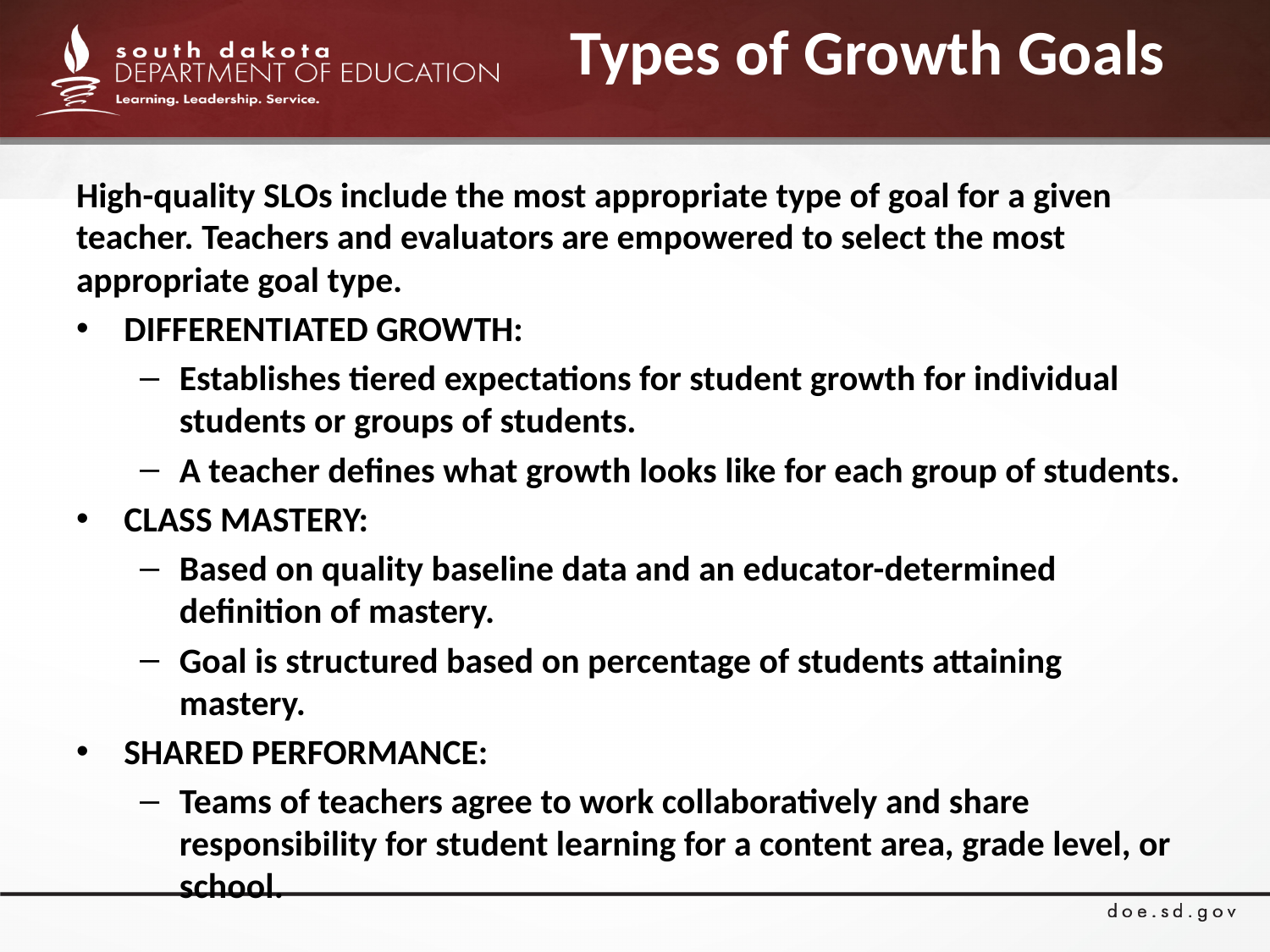

# Types of Growth Goals
High-quality SLOs include the most appropriate type of goal for a given teacher. Teachers and evaluators are empowered to select the most appropriate goal type.
DIFFERENTIATED GROWTH:
Establishes tiered expectations for student growth for individual students or groups of students.
A teacher defines what growth looks like for each group of students.
CLASS MASTERY:
Based on quality baseline data and an educator-determined definition of mastery.
Goal is structured based on percentage of students attaining mastery.
SHARED PERFORMANCE:
Teams of teachers agree to work collaboratively and share responsibility for student learning for a content area, grade level, or school.